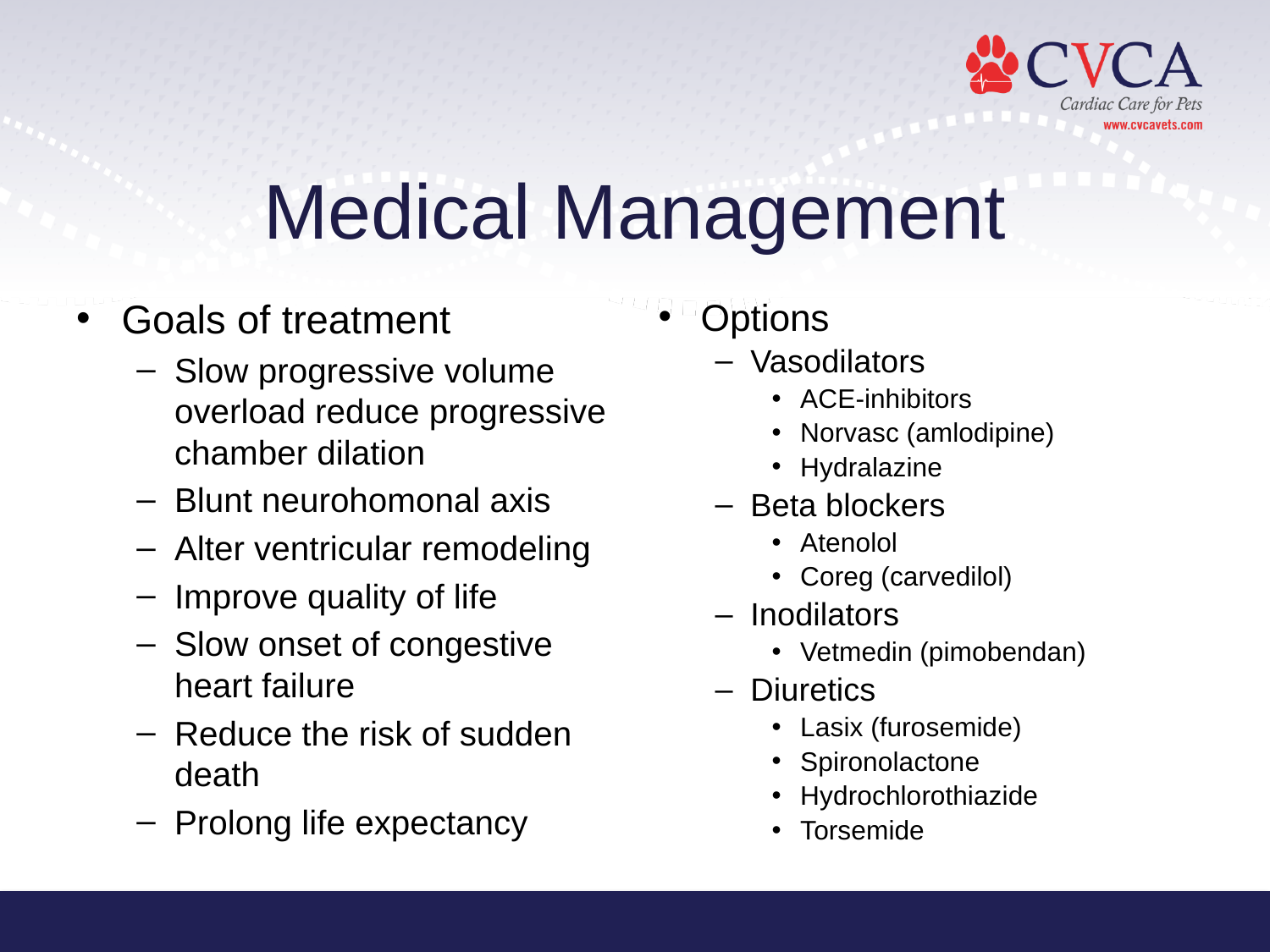

# Medical Management
Goals of treatment
Slow progressive volume overload reduce progressive chamber dilation
Blunt neurohomonal axis
Alter ventricular remodeling
Improve quality of life
Slow onset of congestive heart failure
Reduce the risk of sudden death
Prolong life expectancy

Options
Vasodilators
ACE-inhibitors
Norvasc (amlodipine)
Hydralazine
Beta blockers
Atenolol
Coreg (carvedilol)
Inodilators
Vetmedin (pimobendan)
Diuretics
Lasix (furosemide)
Spironolactone
Hydrochlorothiazide
Torsemide